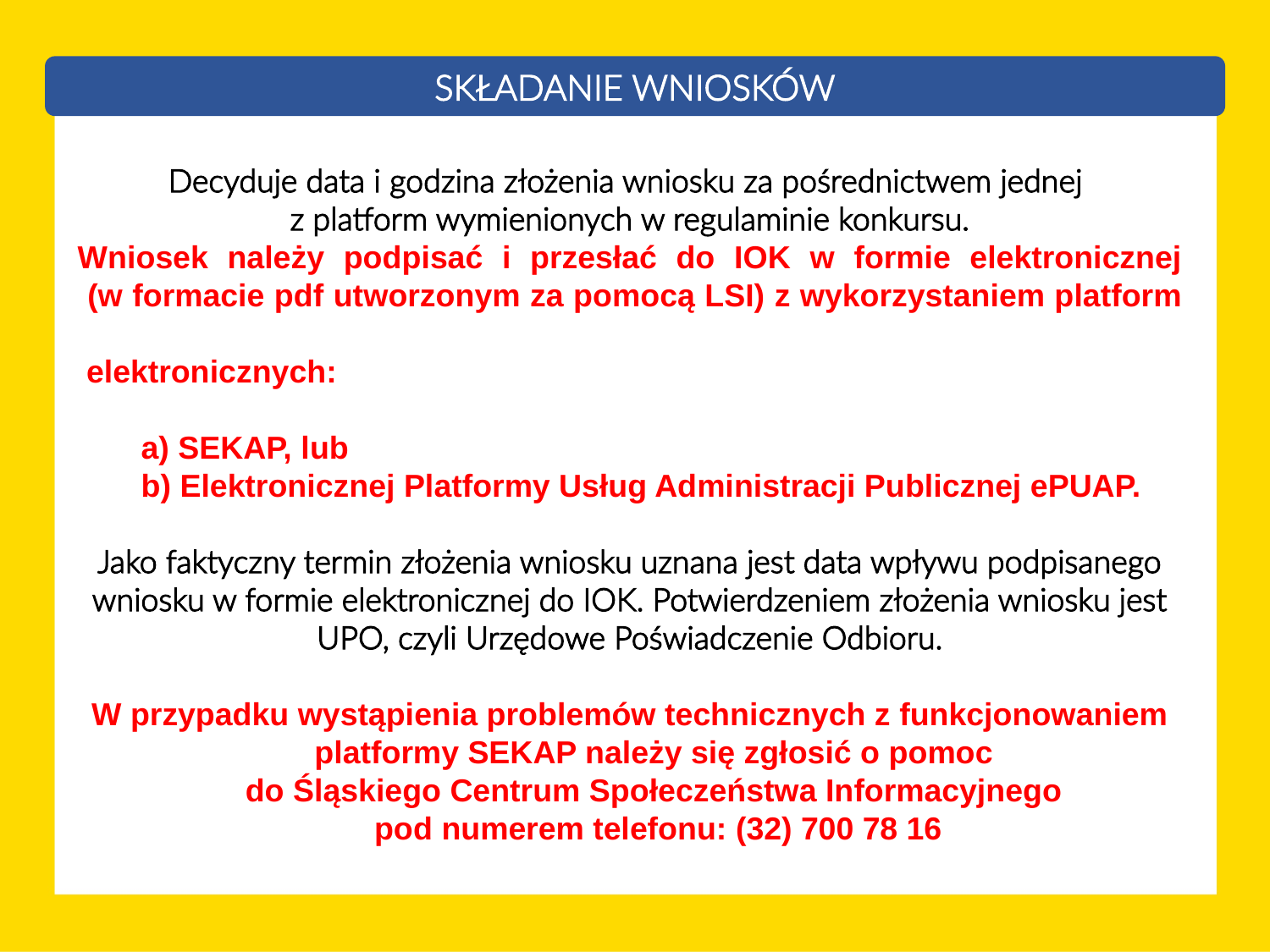

SKŁADANIE WNIOSKÓW

Decyduje data i godzina złożenia wniosku za pośrednictwem jednej
z platform wymienionych w regulaminie konkursu.
Wniosek należy podpisać i przesłać do IOK w formie elektronicznej
 (w formacie pdf utworzonym za pomocą LSI) z wykorzystaniem platform
 elektronicznych:

a) SEKAP, lub
b) Elektronicznej Platformy Usług Administracji Publicznej ePUAP.

Jako faktyczny termin złożenia wniosku uznana jest data wpływu podpisanego wniosku w formie elektronicznej do IOK. Potwierdzeniem złożenia wniosku jest UPO, czyli Urzędowe Poświadczenie Odbioru.

W przypadku wystąpienia problemów technicznych z funkcjonowaniem platformy SEKAP należy się zgłosić o pomoc
 do Śląskiego Centrum Społeczeństwa Informacyjnego
 pod numerem telefonu: (32) 700 78 16